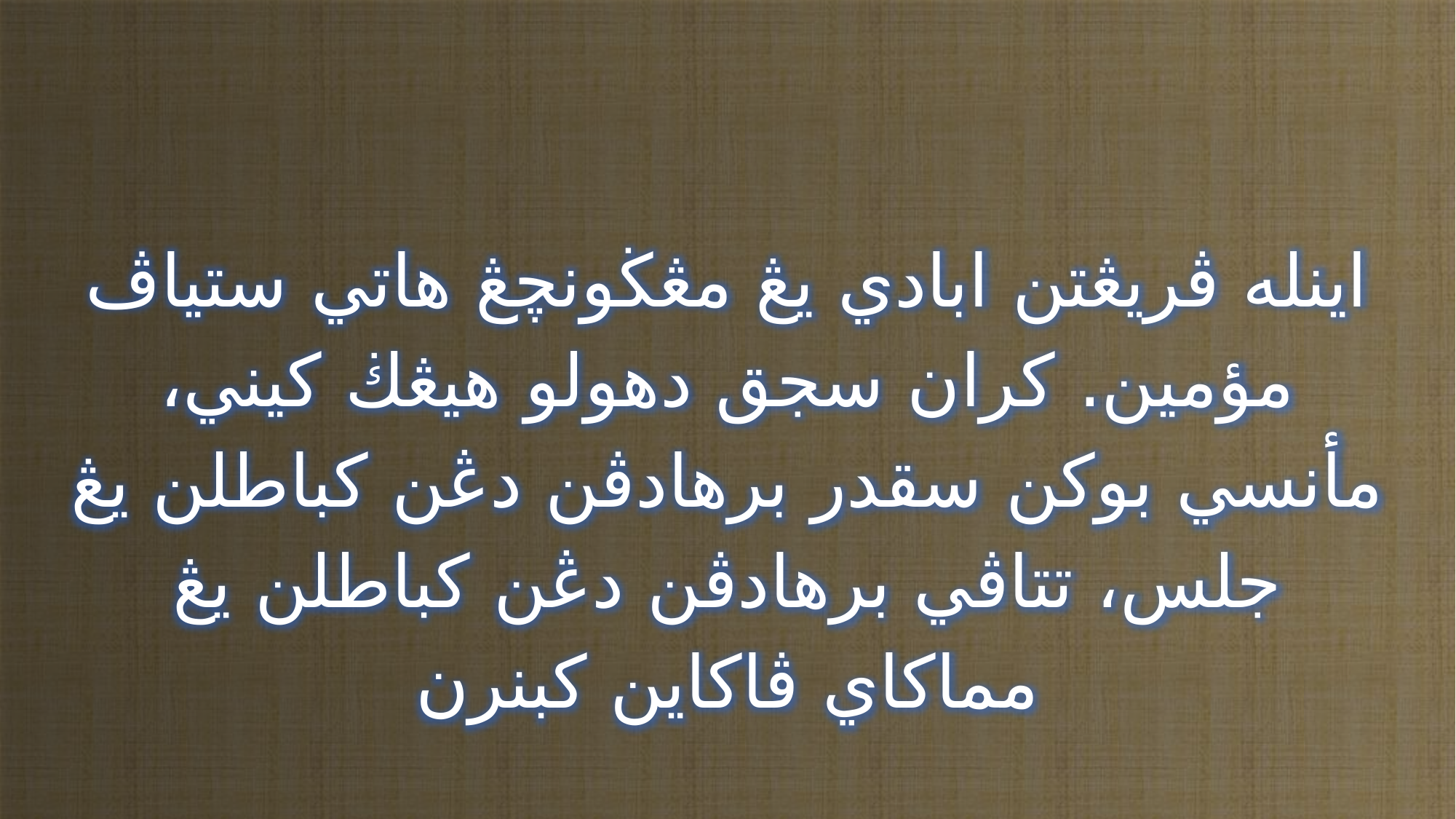

اينله ڤريڠتن ابادي يڠ مڠڬونچڠ هاتي ستياڤ مؤمين. كران سجق دهولو هيڠڬ كيني، مأنسي بوكن سقدر برهادڤن دڠن كباطلن يڠ جلس، تتاڤي برهادڤن دڠن كباطلن يڠ مماكاي ڤاكاين كبنرن